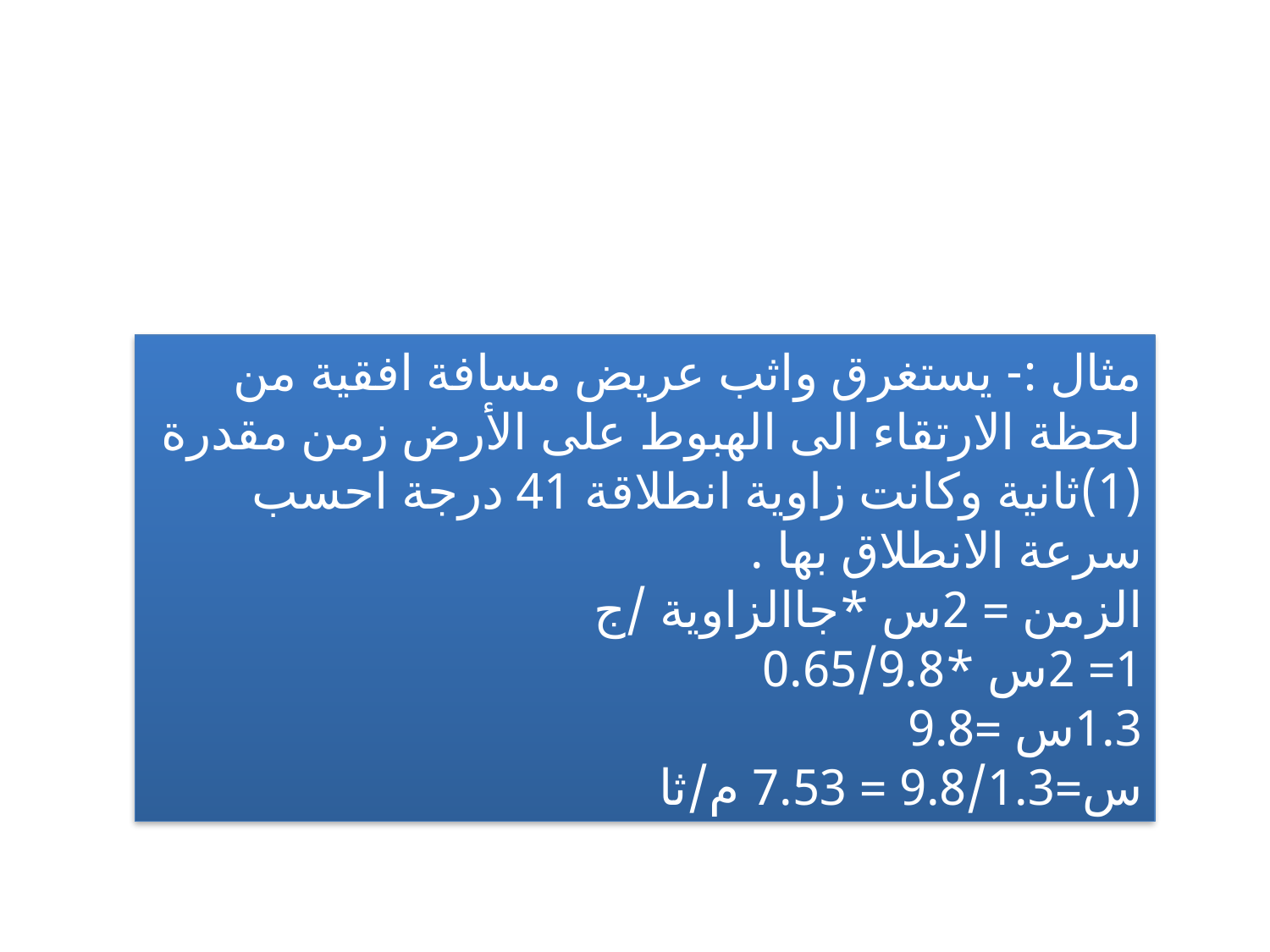

مثال :- يستغرق واثب عريض مسافة افقية من لحظة الارتقاء الى الهبوط على الأرض زمن مقدرة (1)ثانية وكانت زاوية انطلاقة 41 درجة احسب سرعة الانطلاق بها .
الزمن = 2س *جاالزاوية /ج
1= 2س *0.65/9.8
1.3س =9.8
س=9.8/1.3 = 7.53 م/ثا